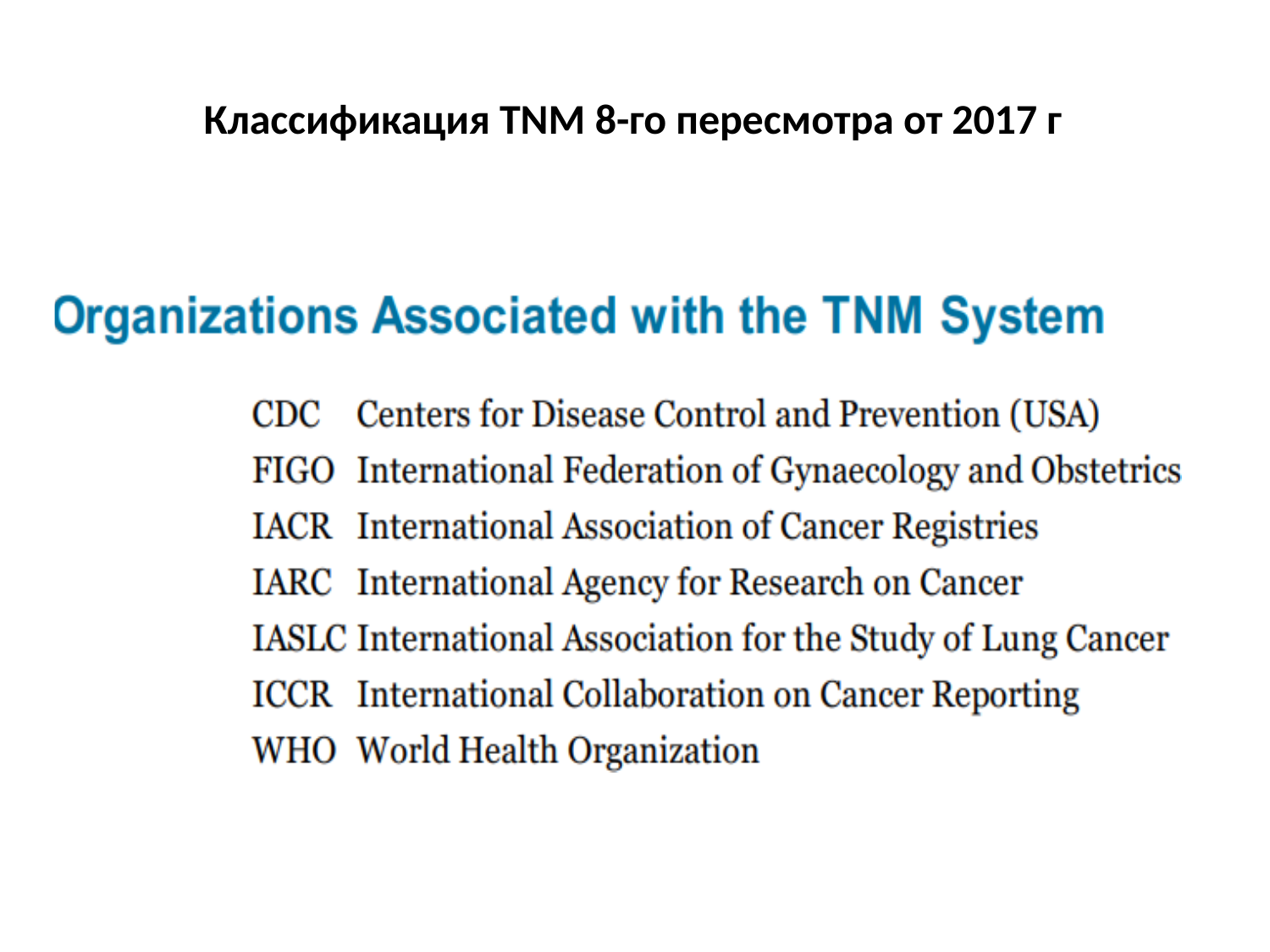

# Классификация TNM 8-го пересмотра от 2017 г